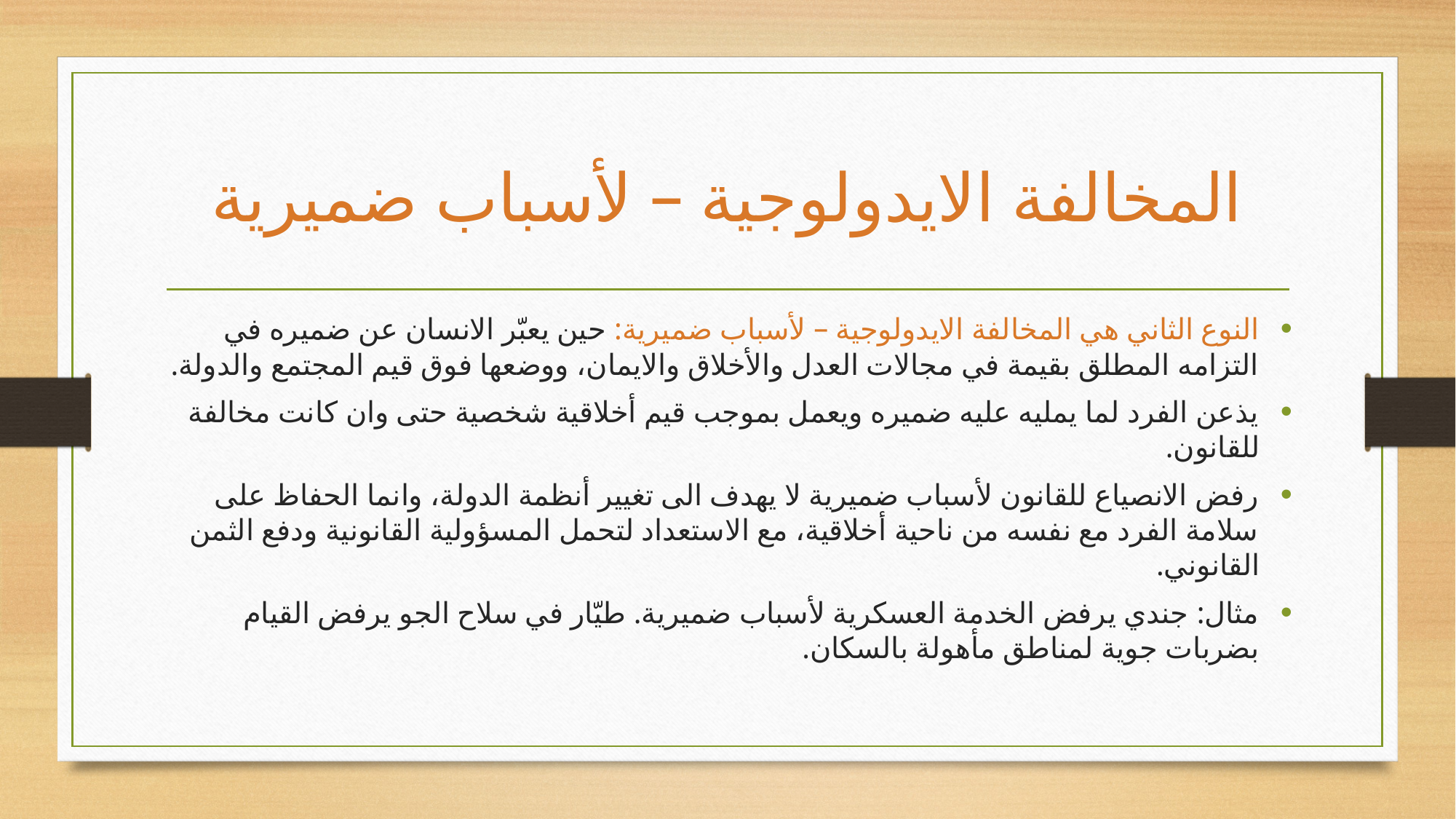

# المخالفة الايدولوجية – لأسباب ضميرية
النوع الثاني هي المخالفة الايدولوجية – لأسباب ضميرية: حين يعبّر الانسان عن ضميره في التزامه المطلق بقيمة في مجالات العدل والأخلاق والايمان، ووضعها فوق قيم المجتمع والدولة.
يذعن الفرد لما يمليه عليه ضميره ويعمل بموجب قيم أخلاقية شخصية حتى وان كانت مخالفة للقانون.
رفض الانصياع للقانون لأسباب ضميرية لا يهدف الى تغيير أنظمة الدولة، وانما الحفاظ على سلامة الفرد مع نفسه من ناحية أخلاقية، مع الاستعداد لتحمل المسؤولية القانونية ودفع الثمن القانوني.
مثال: جندي يرفض الخدمة العسكرية لأسباب ضميرية. طيّار في سلاح الجو يرفض القيام بضربات جوية لمناطق مأهولة بالسكان.